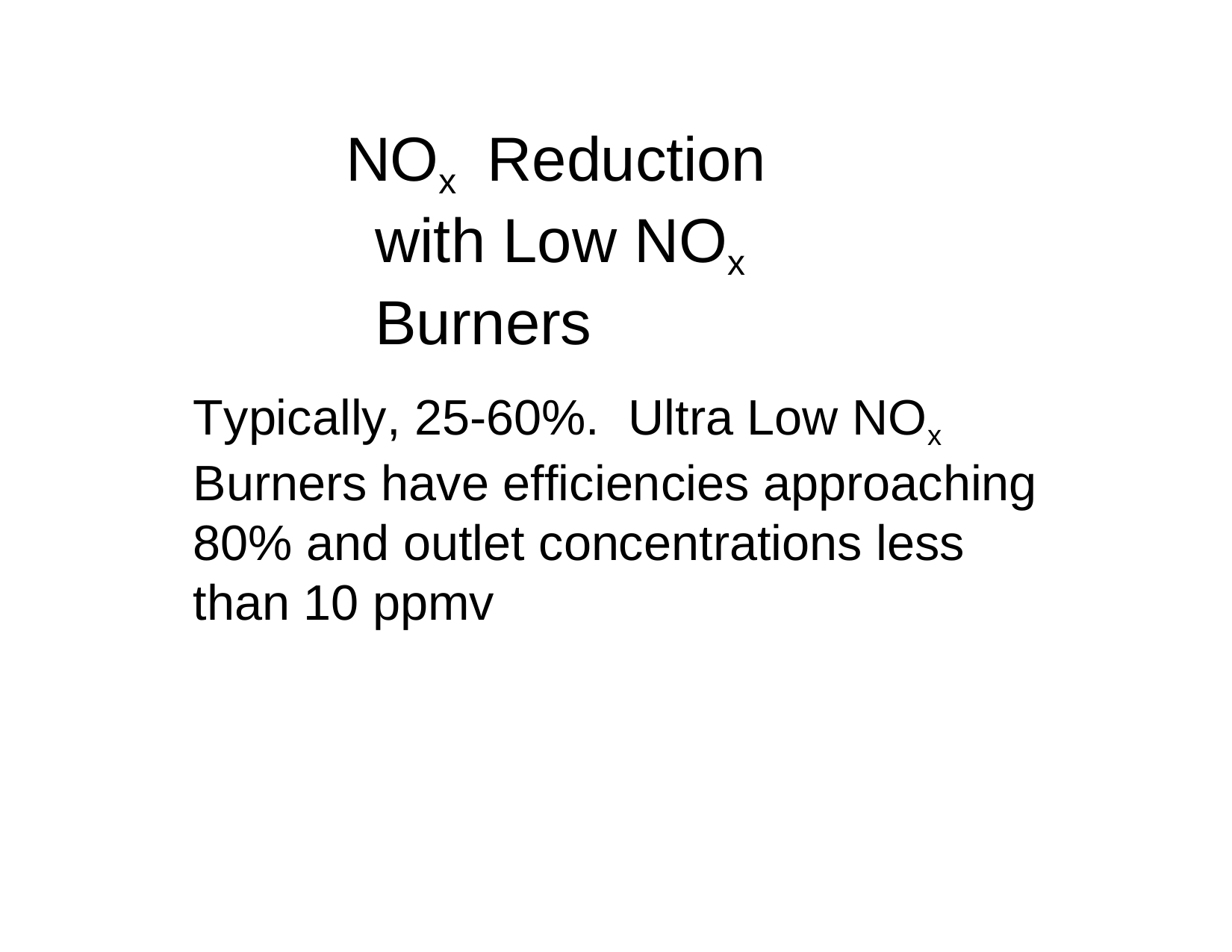

NOx	Reduction with Low NOx	Burners
Typically, 25-60%.	Ultra Low NOx Burners have efficiencies approaching 80% and outlet concentrations less than 10 ppmv